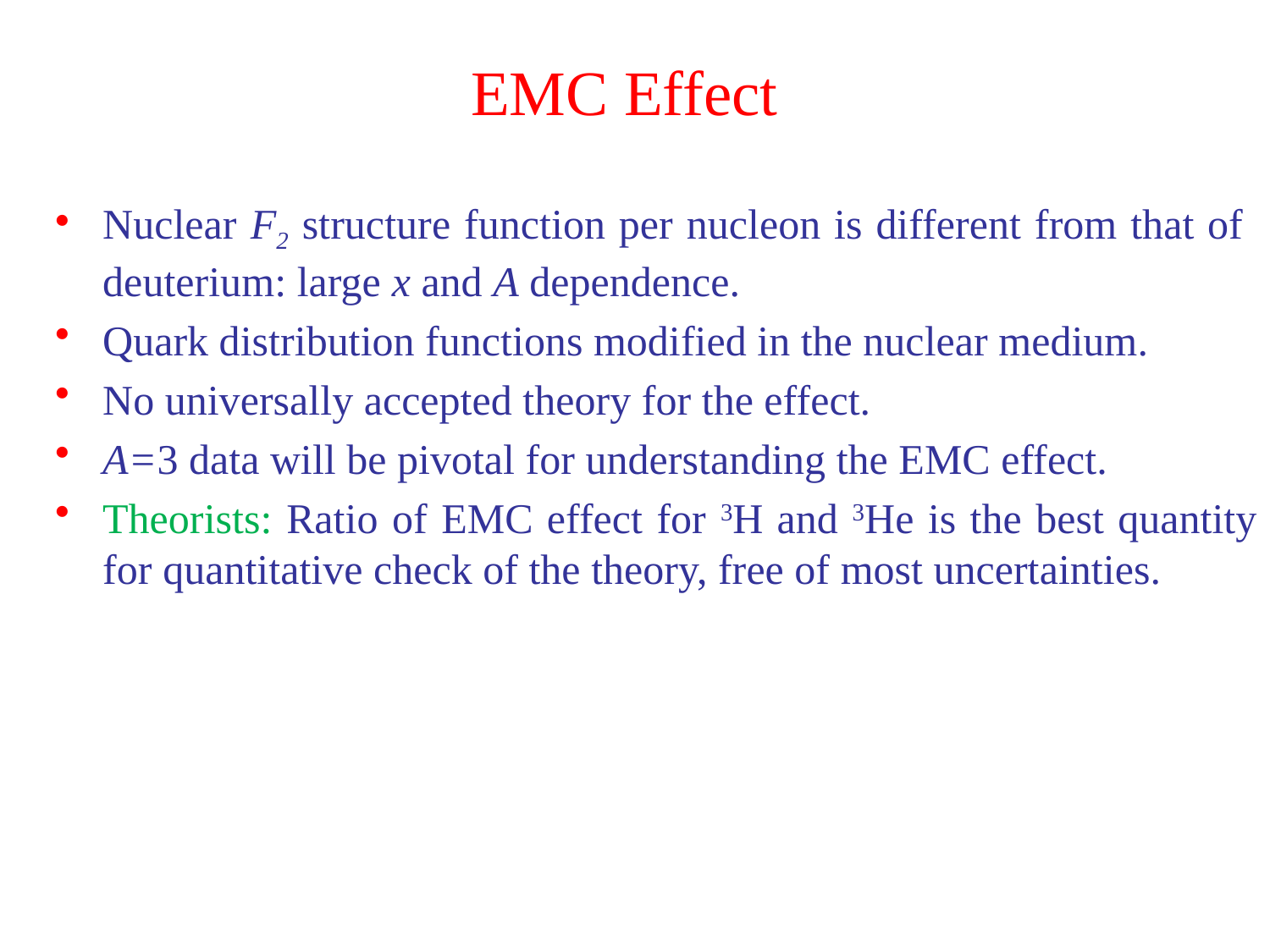

# EMC Effect
Nuclear F2 structure function per nucleon is different from that of  deuterium: large x and A dependence.
Quark distribution functions modified in the nuclear medium.
No universally accepted theory for the effect.
A=3 data will be pivotal for understanding the EMC effect.
Theorists: Ratio of EMC effect for 3H and 3He is the best quantity for quantitative check of the theory, free of most uncertainties.